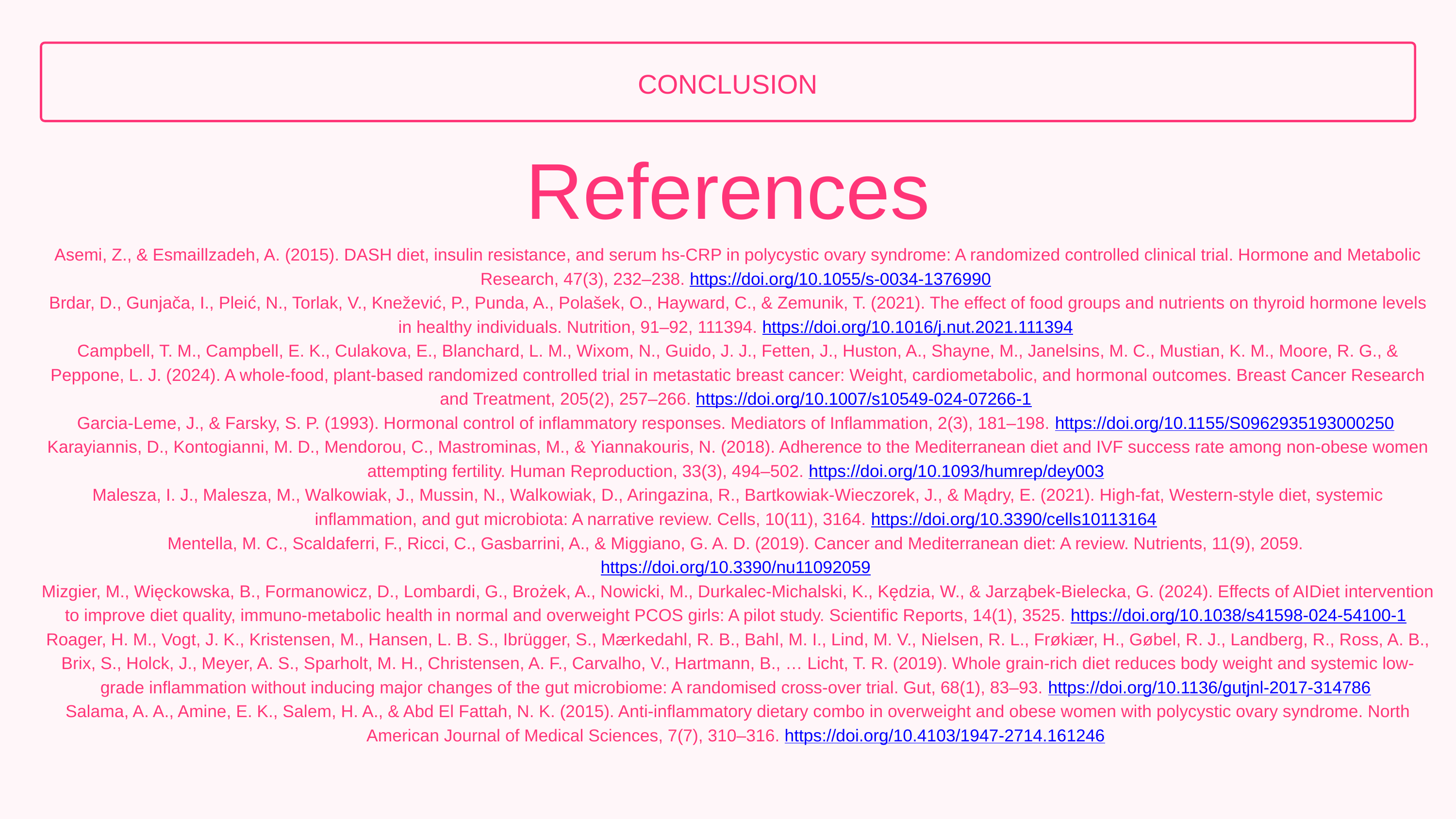

CONCLUSION
References

Asemi, Z., & Esmaillzadeh, A. (2015). DASH diet, insulin resistance, and serum hs-CRP in polycystic ovary syndrome: A randomized controlled clinical trial. Hormone and Metabolic Research, 47(3), 232–238. https://doi.org/10.1055/s-0034-1376990
Brdar, D., Gunjača, I., Pleić, N., Torlak, V., Knežević, P., Punda, A., Polašek, O., Hayward, C., & Zemunik, T. (2021). The effect of food groups and nutrients on thyroid hormone levels in healthy individuals. Nutrition, 91–92, 111394. https://doi.org/10.1016/j.nut.2021.111394
Campbell, T. M., Campbell, E. K., Culakova, E., Blanchard, L. M., Wixom, N., Guido, J. J., Fetten, J., Huston, A., Shayne, M., Janelsins, M. C., Mustian, K. M., Moore, R. G., & Peppone, L. J. (2024). A whole-food, plant-based randomized controlled trial in metastatic breast cancer: Weight, cardiometabolic, and hormonal outcomes. Breast Cancer Research and Treatment, 205(2), 257–266. https://doi.org/10.1007/s10549-024-07266-1
Garcia-Leme, J., & Farsky, S. P. (1993). Hormonal control of inflammatory responses. Mediators of Inflammation, 2(3), 181–198. https://doi.org/10.1155/S0962935193000250
Karayiannis, D., Kontogianni, M. D., Mendorou, C., Mastrominas, M., & Yiannakouris, N. (2018). Adherence to the Mediterranean diet and IVF success rate among non-obese women attempting fertility. Human Reproduction, 33(3), 494–502. https://doi.org/10.1093/humrep/dey003
Malesza, I. J., Malesza, M., Walkowiak, J., Mussin, N., Walkowiak, D., Aringazina, R., Bartkowiak-Wieczorek, J., & Mądry, E. (2021). High-fat, Western-style diet, systemic inflammation, and gut microbiota: A narrative review. Cells, 10(11), 3164. https://doi.org/10.3390/cells10113164
Mentella, M. C., Scaldaferri, F., Ricci, C., Gasbarrini, A., & Miggiano, G. A. D. (2019). Cancer and Mediterranean diet: A review. Nutrients, 11(9), 2059. https://doi.org/10.3390/nu11092059
Mizgier, M., Więckowska, B., Formanowicz, D., Lombardi, G., Brożek, A., Nowicki, M., Durkalec-Michalski, K., Kędzia, W., & Jarząbek-Bielecka, G. (2024). Effects of AIDiet intervention to improve diet quality, immuno-metabolic health in normal and overweight PCOS girls: A pilot study. Scientific Reports, 14(1), 3525. https://doi.org/10.1038/s41598-024-54100-1
Roager, H. M., Vogt, J. K., Kristensen, M., Hansen, L. B. S., Ibrügger, S., Mærkedahl, R. B., Bahl, M. I., Lind, M. V., Nielsen, R. L., Frøkiær, H., Gøbel, R. J., Landberg, R., Ross, A. B., Brix, S., Holck, J., Meyer, A. S., Sparholt, M. H., Christensen, A. F., Carvalho, V., Hartmann, B., … Licht, T. R. (2019). Whole grain-rich diet reduces body weight and systemic low-grade inflammation without inducing major changes of the gut microbiome: A randomised cross-over trial. Gut, 68(1), 83–93. https://doi.org/10.1136/gutjnl-2017-314786
Salama, A. A., Amine, E. K., Salem, H. A., & Abd El Fattah, N. K. (2015). Anti-inflammatory dietary combo in overweight and obese women with polycystic ovary syndrome. North American Journal of Medical Sciences, 7(7), 310–316. https://doi.org/10.4103/1947-2714.161246